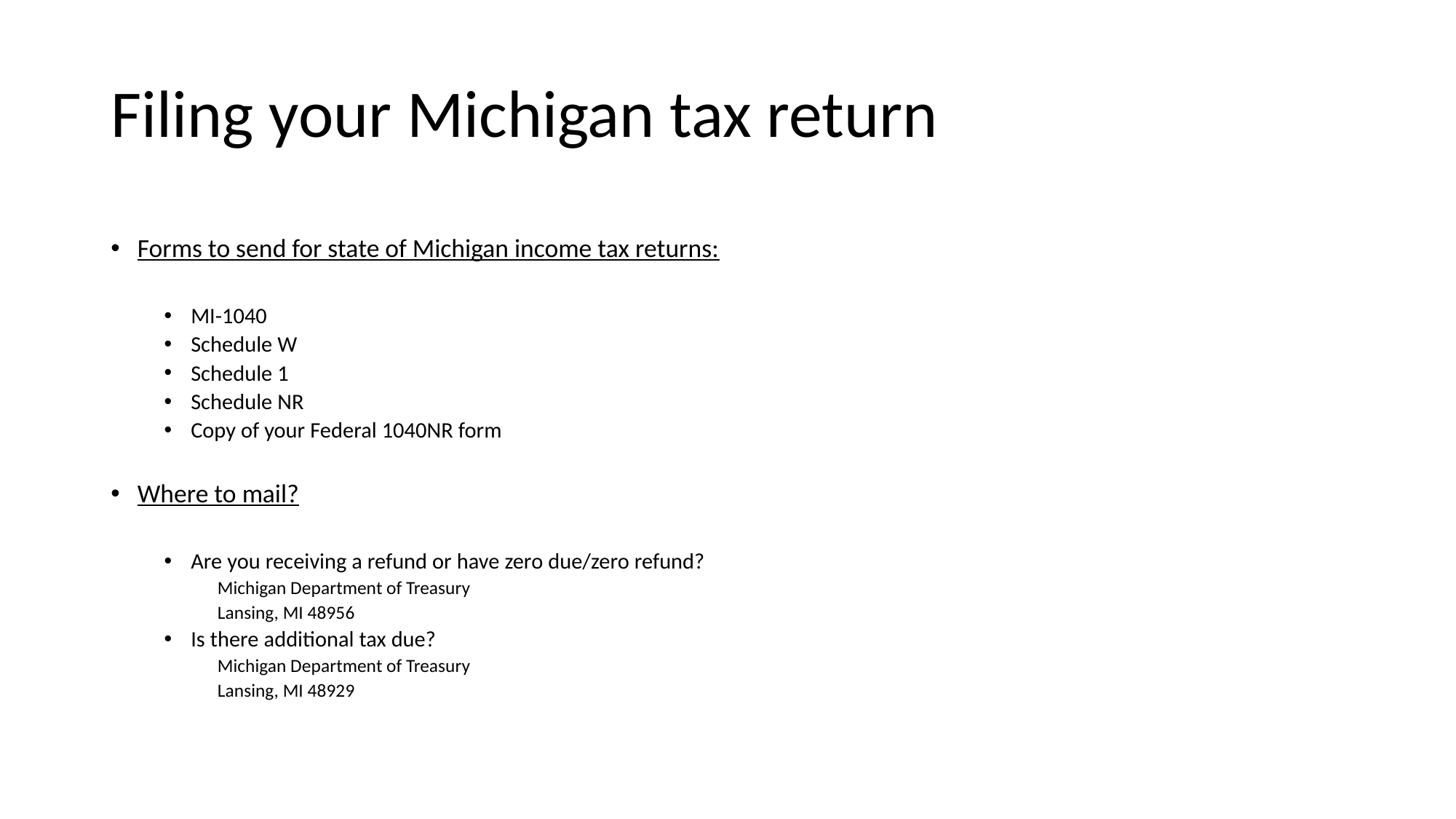

# Filing your Michigan tax return

Forms to send for state of Michigan income tax returns:

MI-1040
Schedule W
Schedule 1
Schedule NR
Copy of your Federal 1040NR form

Where to mail?

Are you receiving a refund or have zero due/zero refund?
Michigan Department of Treasury
Lansing, MI 48956
Is there additional tax due?
Michigan Department of Treasury
Lansing, MI 48929